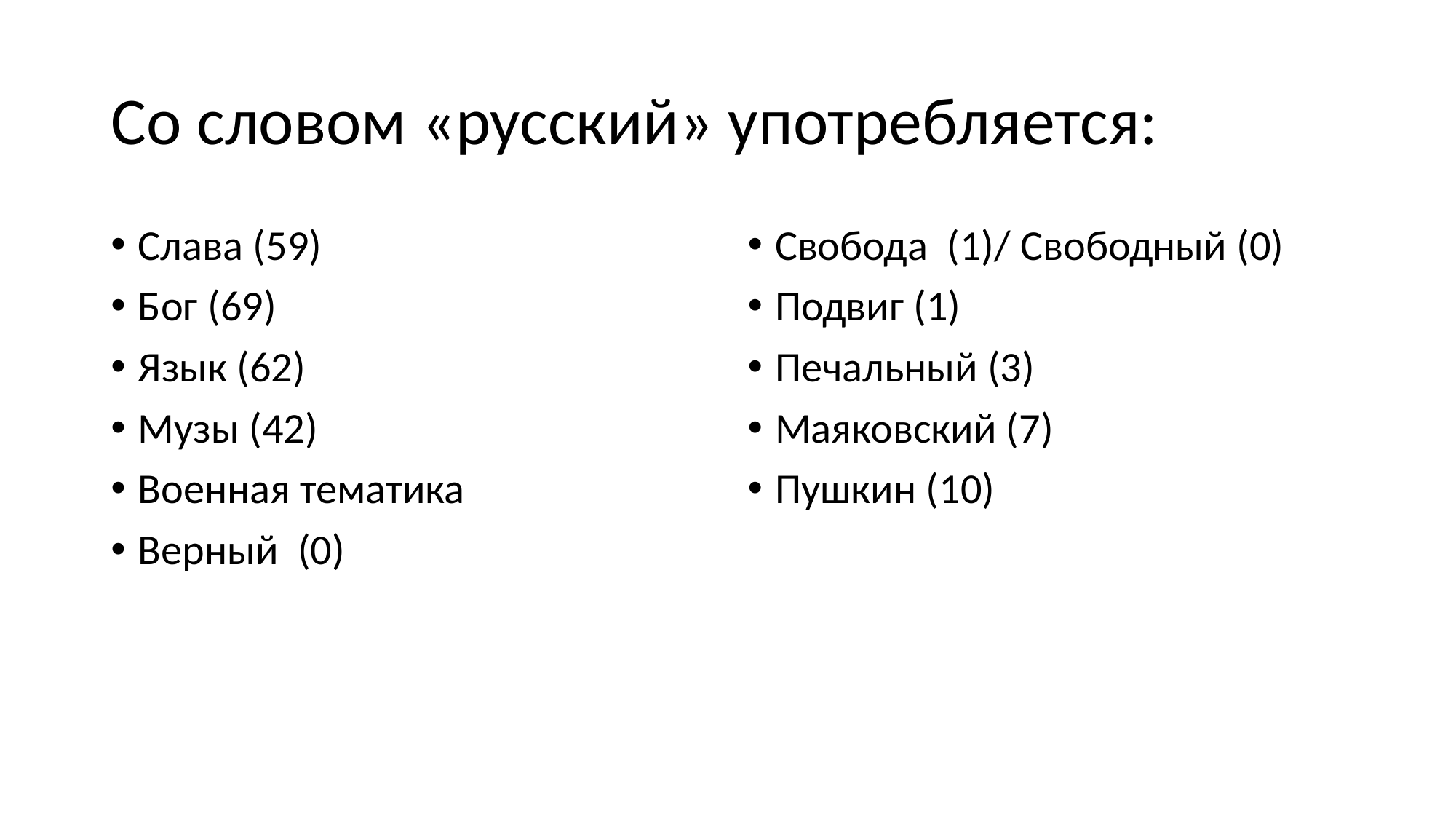

# Со словом «русский» употребляется:
Слава (59)
Бог (69)
Язык (62)
Музы (42)
Военная тематика
Верный  (0)
Свобода  (1)/ Свободный (0)
Подвиг (1)
Печальный (3)
Маяковский (7)
Пушкин (10)